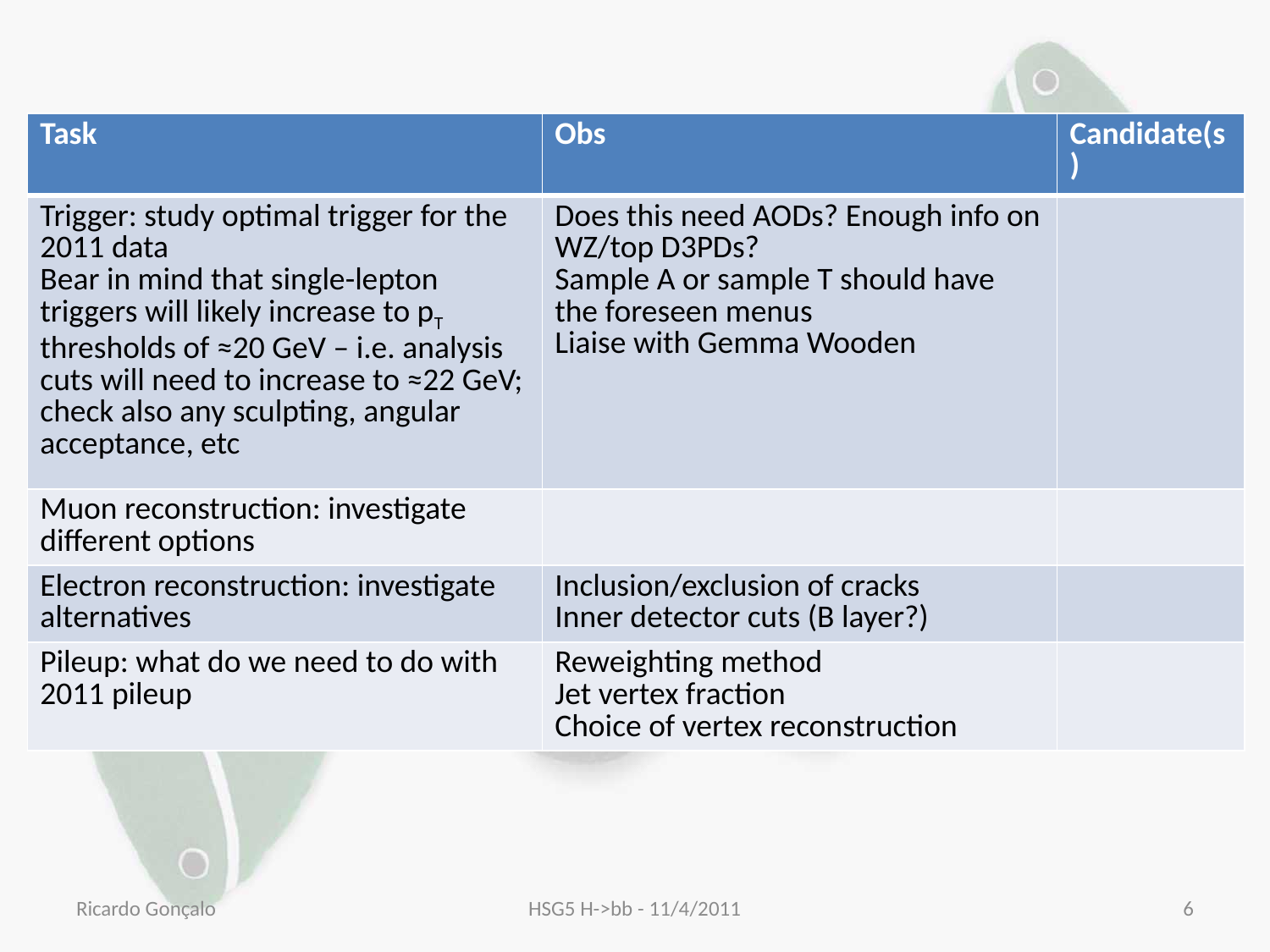

| Task | Obs | Candidate(s) |
| --- | --- | --- |
| Trigger: study optimal trigger for the 2011 data Bear in mind that single-lepton triggers will likely increase to pT thresholds of ≈20 GeV – i.e. analysis cuts will need to increase to ≈22 GeV; check also any sculpting, angular acceptance, etc | Does this need AODs? Enough info on WZ/top D3PDs? Sample A or sample T should have the foreseen menus Liaise with Gemma Wooden |  |
| Muon reconstruction: investigate different options |  |  |
| Electron reconstruction: investigate alternatives | Inclusion/exclusion of cracks Inner detector cuts (B layer?) |  |
| Pileup: what do we need to do with 2011 pileup | Reweighting method Jet vertex fraction Choice of vertex reconstruction |  |
Ricardo Gonçalo
HSG5 H->bb - 11/4/2011
6